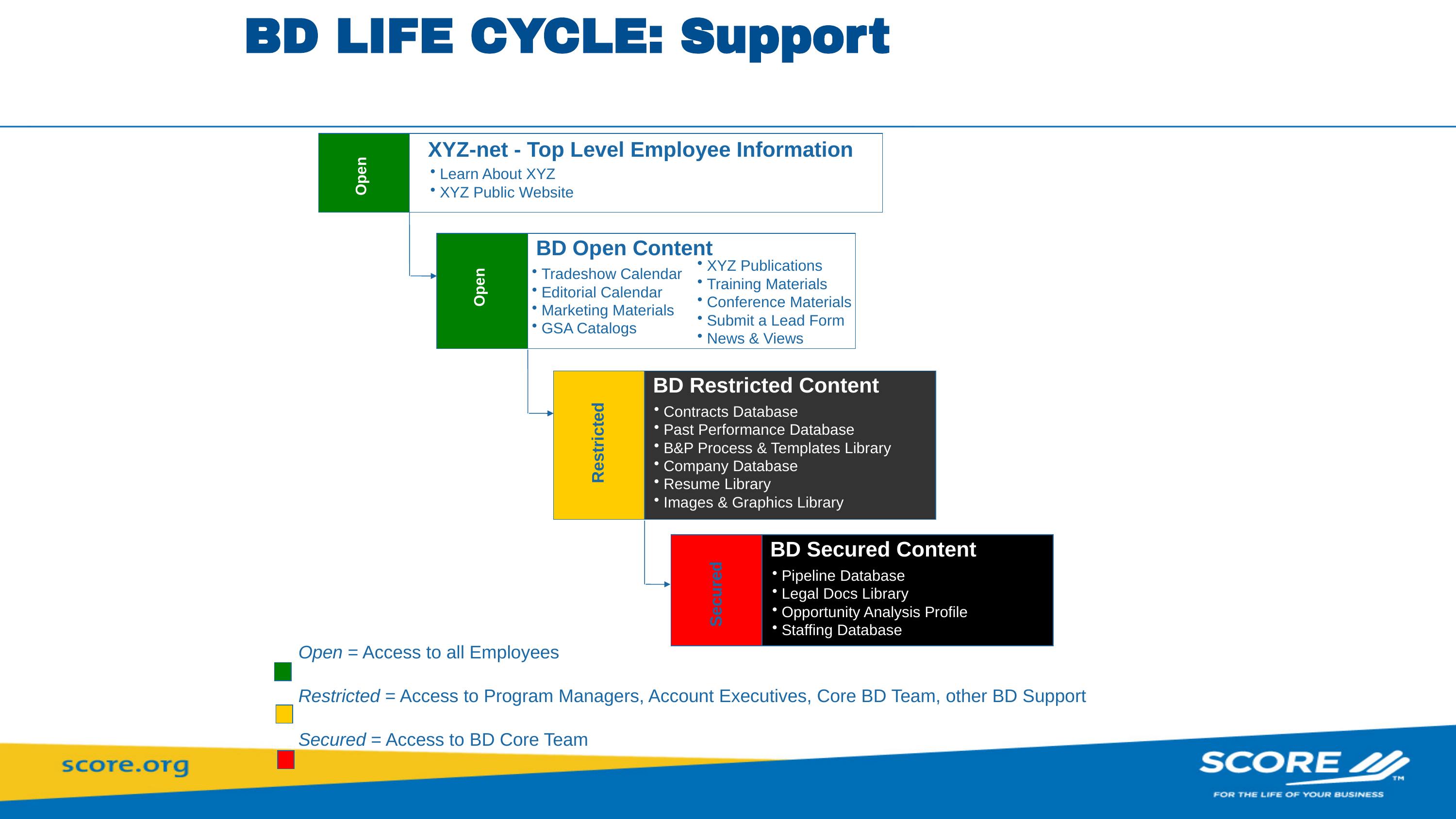

BD LIFE CYCLE: Support
XYZ-net - Top Level Employee Information

 Learn About XYZ
 XYZ Public Website
Open

BD Open Content

 XYZ Publications
 Training Materials
 Conference Materials
 Submit a Lead Form
 News & Views
 Tradeshow Calendar
 Editorial Calendar
 Marketing Materials
 GSA Catalogs
Open

BD Restricted Content

 Contracts Database
 Past Performance Database
 B&P Process & Templates Library
 Company Database
 Resume Library
 Images & Graphics Library

Restricted

BD Secured Content

Secured
 Pipeline Database
 Legal Docs Library
 Opportunity Analysis Profile
 Staffing Database

Open = Access to all Employees

Restricted = Access to Program Managers, Account Executives, Core BD Team, other BD Support

Secured = Access to BD Core Team